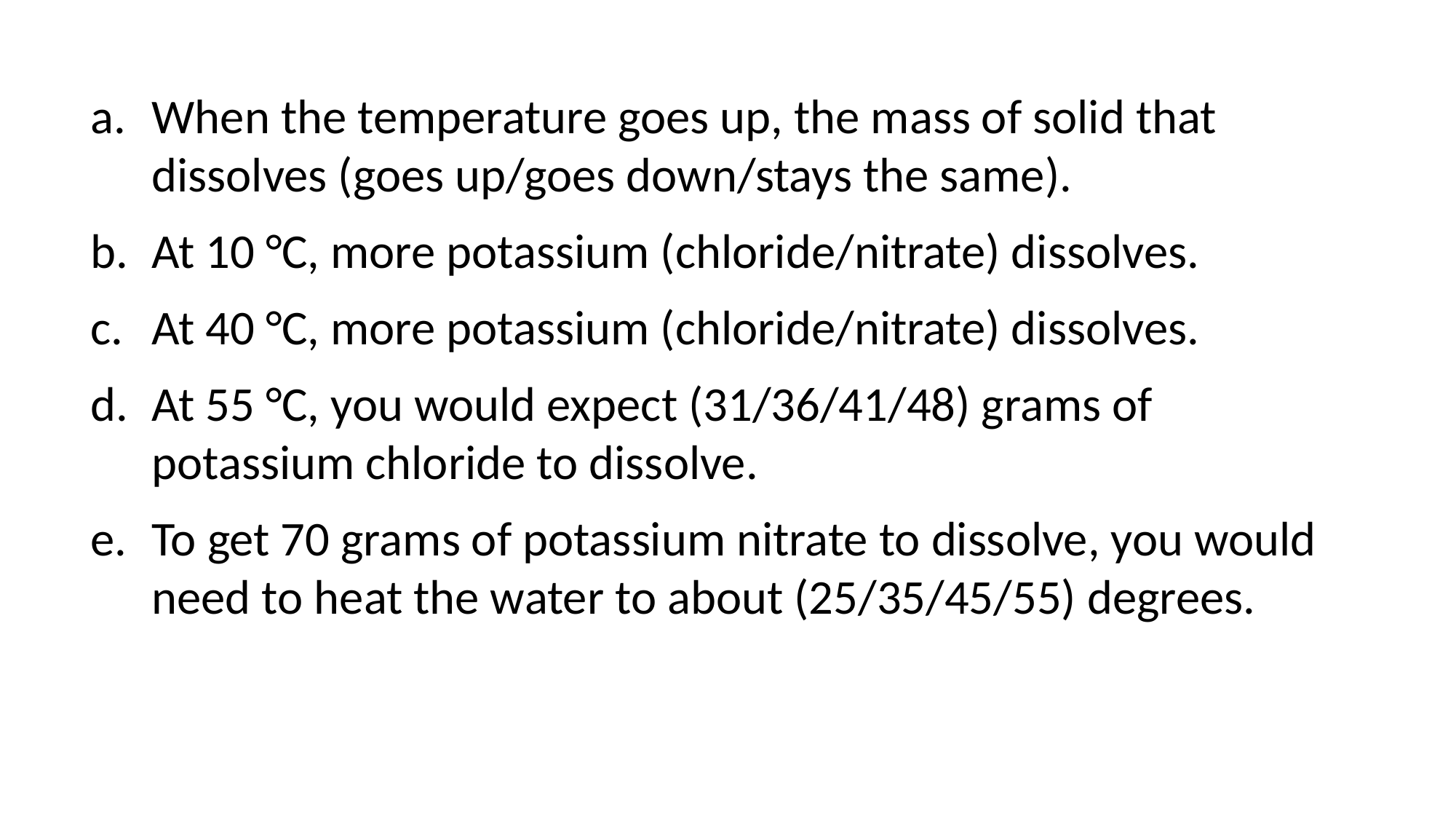

When the temperature goes up, the mass of solid that dissolves (goes up/goes down/stays the same).
At 10 °C, more potassium (chloride/nitrate) dissolves.
At 40 °C, more potassium (chloride/nitrate) dissolves.
At 55 °C, you would expect (31/36/41/48) grams of potassium chloride to dissolve.
To get 70 grams of potassium nitrate to dissolve, you would need to heat the water to about (25/35/45/55) degrees.